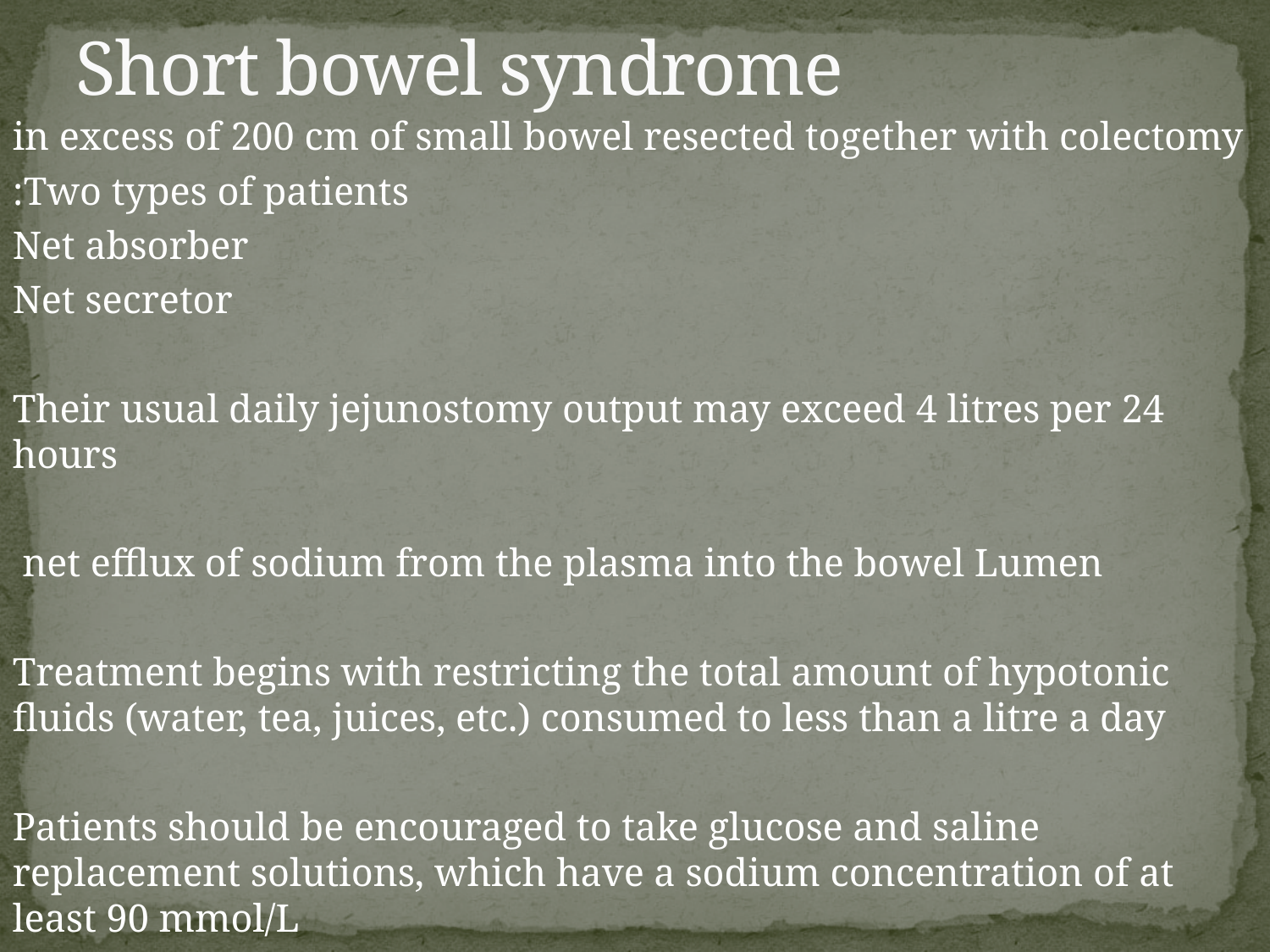

# Short bowel syndrome
in excess of 200 cm of small bowel resected together with colectomy
Two types of patients:
Net absorber
Net secretor

Their usual daily jejunostomy output may exceed 4 litres per 24 hours

net efflux of sodium from the plasma into the bowel Lumen

Treatment begins with restricting the total amount of hypotonic fluids (water, tea, juices, etc.) consumed to less than a litre a day

Patients should be encouraged to take glucose and saline replacement solutions, which have a sodium concentration of at least 90 mmol/L